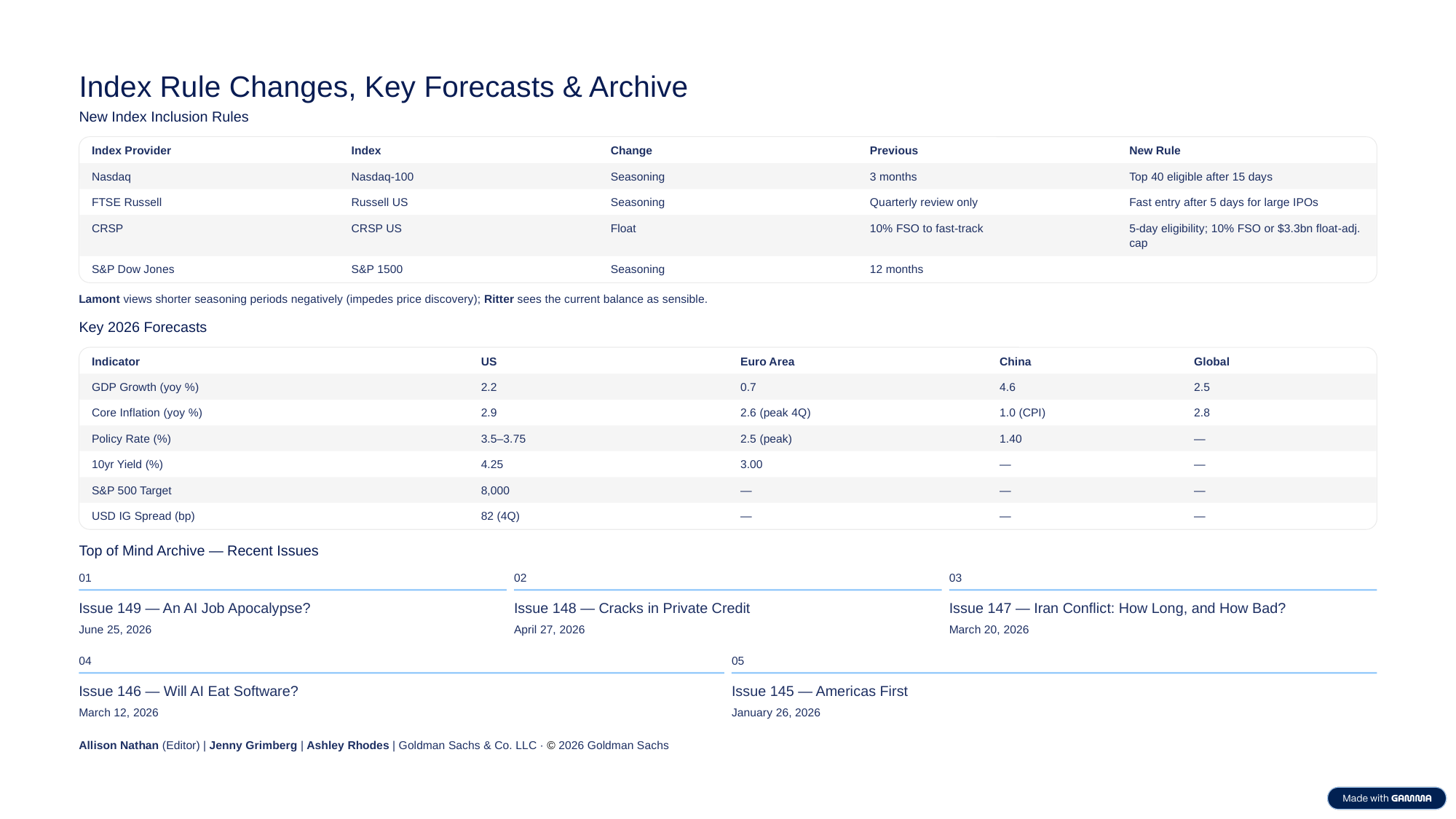

Index Rule Changes, Key Forecasts & Archive
New Index Inclusion Rules

Index Provider
Index
Change
Previous
New Rule

Nasdaq
Nasdaq-100
Seasoning
3 months
Top 40 eligible after 15 days

FTSE Russell
Russell US
Seasoning
Quarterly review only
Fast entry after 5 days for large IPOs

CRSP
CRSP US
Float
10% FSO to fast-track
5-day eligibility; 10% FSO or $3.3bn float-adj. cap

S&P Dow Jones
S&P 1500
Seasoning
12 months

Lamont views shorter seasoning periods negatively (impedes price discovery); Ritter sees the current balance as sensible.
Key 2026 Forecasts

Indicator
US
Euro Area
China
Global

GDP Growth (yoy %)
2.2
0.7
4.6
2.5

Core Inflation (yoy %)
2.9
2.6 (peak 4Q)
1.0 (CPI)
2.8

Policy Rate (%)
3.5–3.75
2.5 (peak)
1.40
—

10yr Yield (%)
4.25
3.00
—
—

S&P 500 Target
8,000
—
—
—

USD IG Spread (bp)
82 (4Q)
—
—
—
Top of Mind Archive — Recent Issues
01
02
03

Issue 149 — An AI Job Apocalypse?
Issue 148 — Cracks in Private Credit
Issue 147 — Iran Conflict: How Long, and How Bad?
June 25, 2026
April 27, 2026
March 20, 2026
04
05

Issue 146 — Will AI Eat Software?
Issue 145 — Americas First
March 12, 2026
January 26, 2026
Allison Nathan (Editor) | Jenny Grimberg | Ashley Rhodes | Goldman Sachs & Co. LLC · © 2026 Goldman Sachs